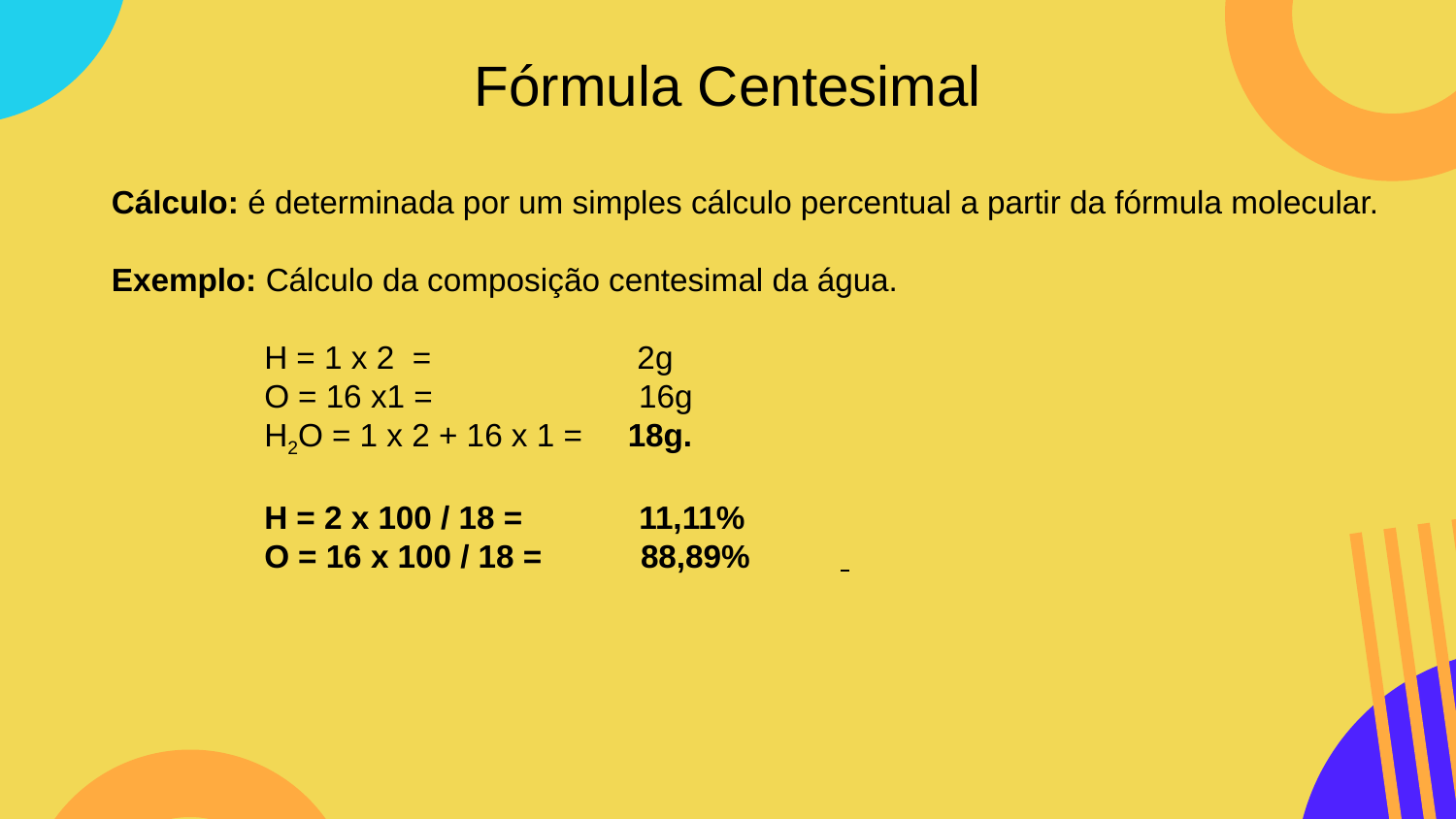

# Fórmula Centesimal
Cálculo: é determinada por um simples cálculo percentual a partir da fórmula molecular.

Exemplo: Cálculo da composição centesimal da água.

                 H = 1 x 2  =                       2g
                 O = 16 x1 =                       16g
                 H2O = 1 x 2 + 16 x 1 =     18g.

                 H = 2 x 100 / 18 =             11,11%
                 O = 16 x 100 / 18 =           88,89%